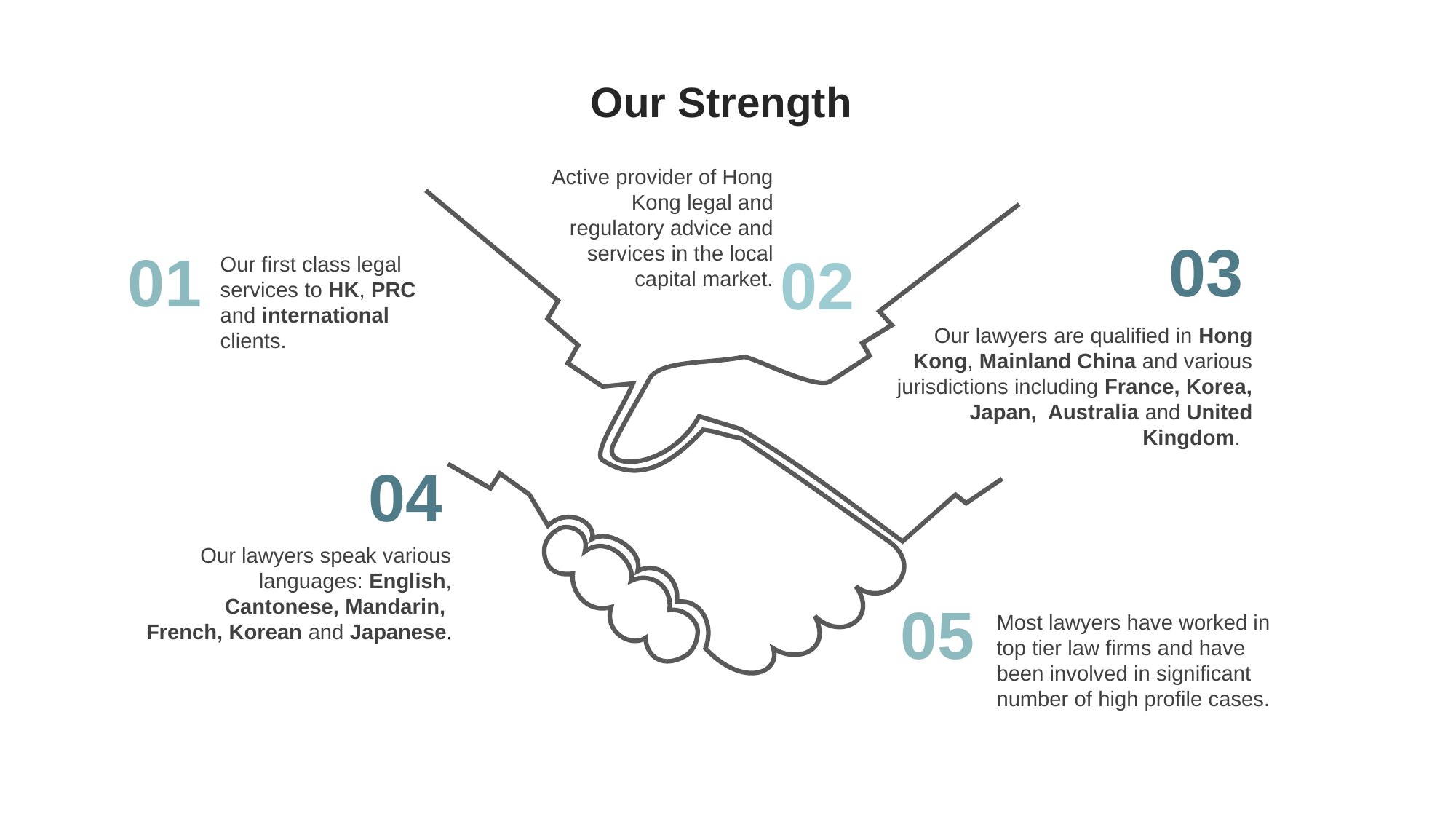

Our Strength
Active provider of Hong Kong legal and regulatory advice and services in the local capital market.

03
01
02
Our first class legal services to HK, PRC and international clients.
Our lawyers are qualified in Hong Kong, Mainland China and various jurisdictions including France, Korea, Japan,  Australia and United Kingdom.
04
Our lawyers speak various languages: English, Cantonese, Mandarin,  French, Korean and Japanese.

05
Most lawyers have worked in top tier law firms and have been involved in significant number of high profile cases.